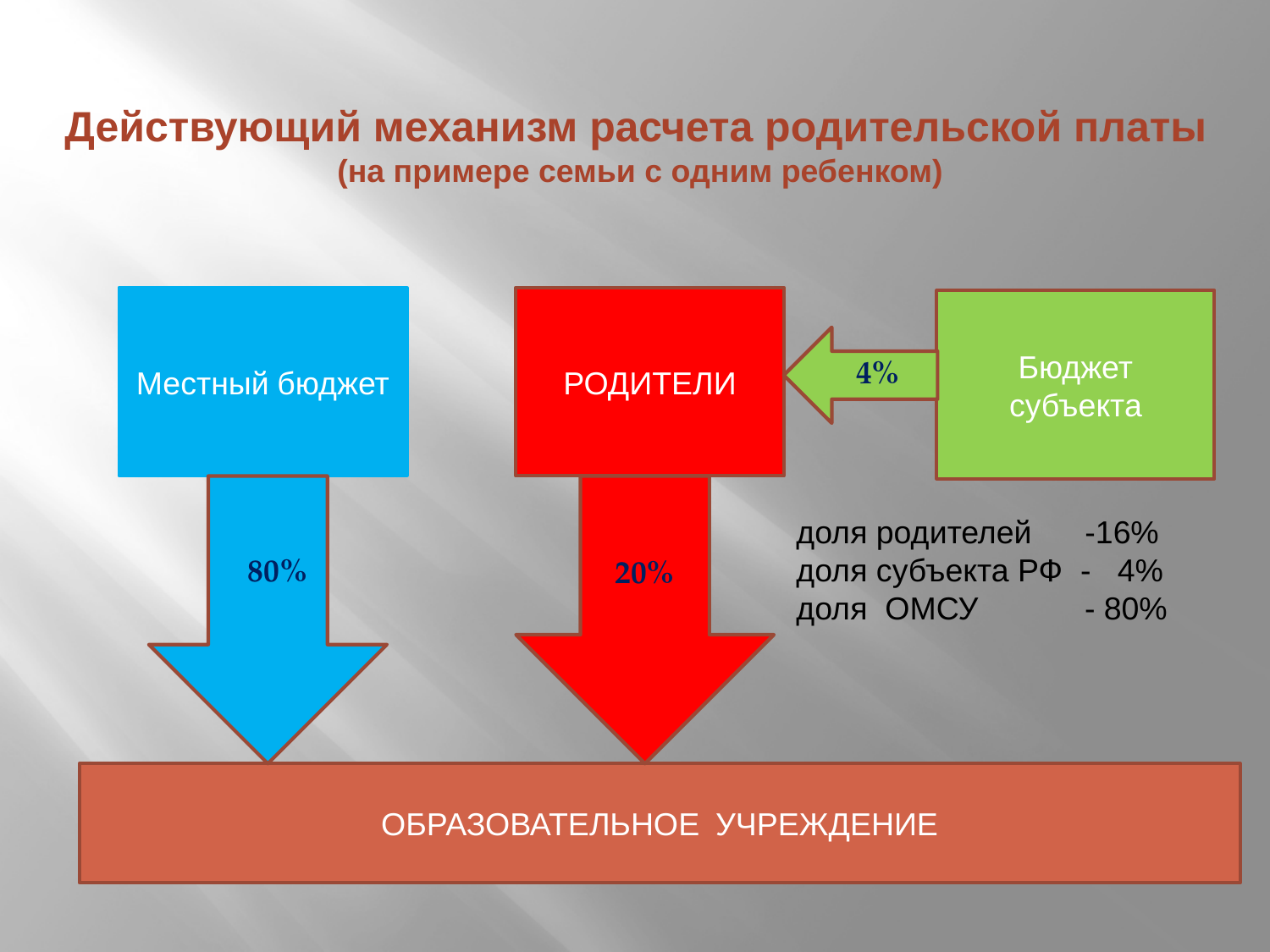

# Действующий механизм расчета родительской платы (на примере семьи с одним ребенком)

Местный бюджет
РОДИТЕЛИ
Бюджет субъекта

4%

80%
20%
ОБРАЗОВАТЕЛЬНОЕ  УЧРЕЖДЕНИЕ
80%8
доля родителей      -16%
доля субъекта РФ  -   4%
доля  ОМСУ            - 80%